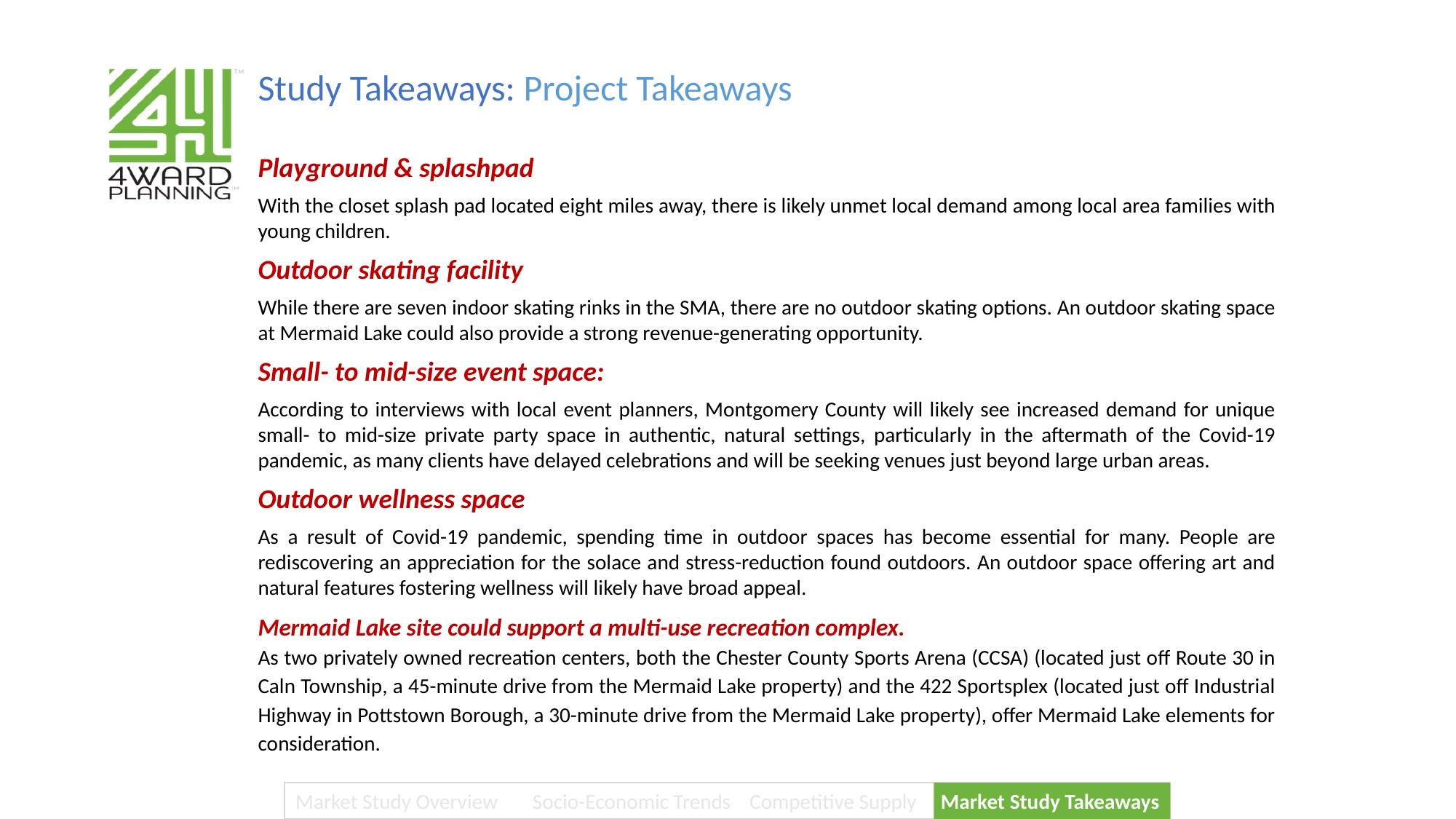

Study Takeaways: Project Takeaways
Playground & splashpad
With the closet splash pad located eight miles away, there is likely unmet local demand among local area families with young children.
Outdoor skating facility
While there are seven indoor skating rinks in the SMA, there are no outdoor skating options. An outdoor skating space at Mermaid Lake could also provide a strong revenue-generating opportunity.
Small- to mid-size event space:
According to interviews with local event planners, Montgomery County will likely see increased demand for unique small- to mid-size private party space in authentic, natural settings, particularly in the aftermath of the Covid-19 pandemic, as many clients have delayed celebrations and will be seeking venues just beyond large urban areas.
Outdoor wellness space
As a result of Covid-19 pandemic, spending time in outdoor spaces has become essential for many. People are rediscovering an appreciation for the solace and stress-reduction found outdoors. An outdoor space offering art and natural features fostering wellness will likely have broad appeal.
Mermaid Lake site could support a multi-use recreation complex.
As two privately owned recreation centers, both the Chester County Sports Arena (CCSA) (located just off Route 30 in Caln Township, a 45-minute drive from the Mermaid Lake property) and the 422 Sportsplex (located just off Industrial Highway in Pottstown Borough, a 30-minute drive from the Mermaid Lake property), offer Mermaid Lake elements for consideration.

Market Study Overview	    Socio-Economic Trends    Competitive Supply     Market Study Takeaways